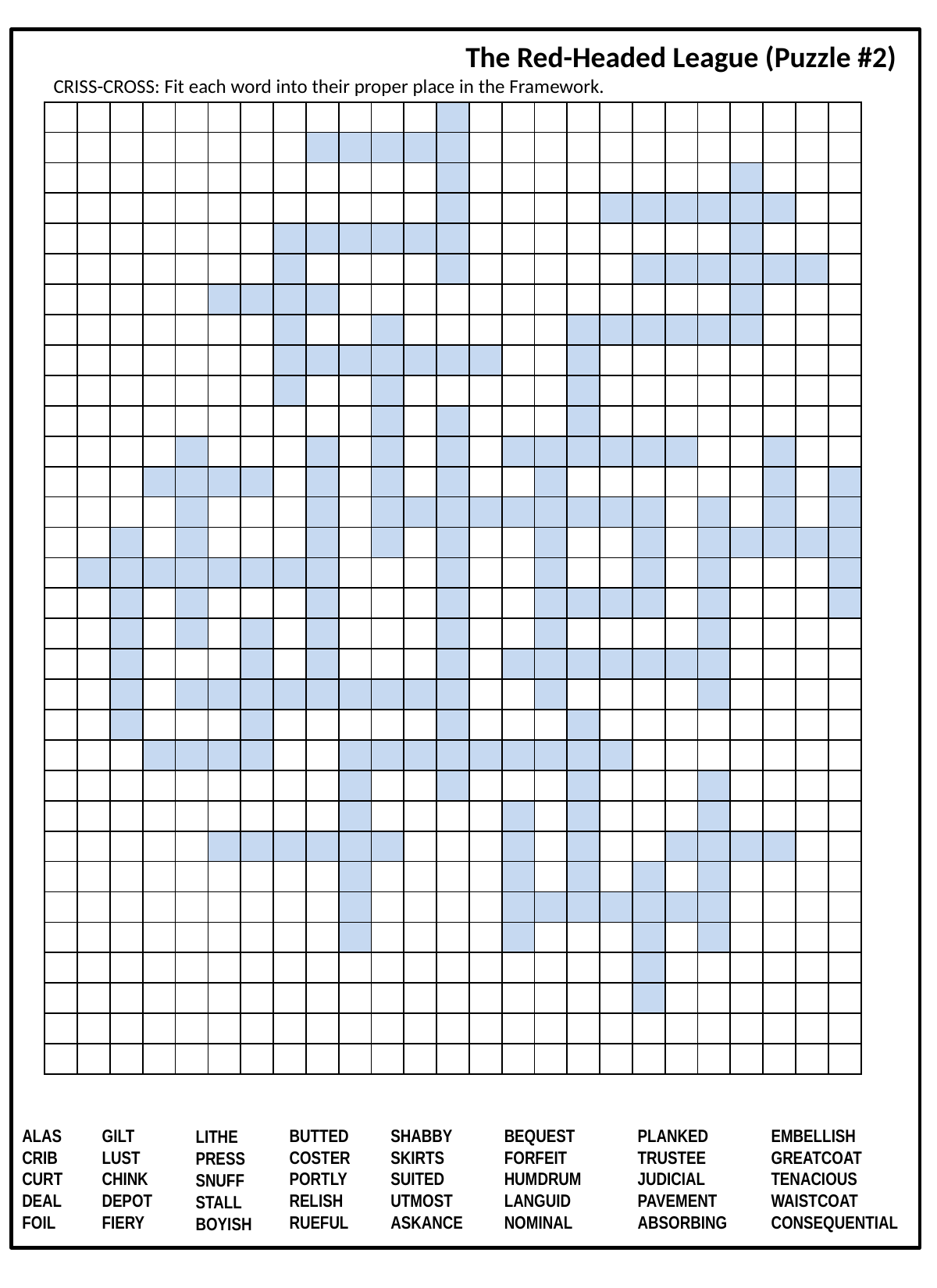

The Red-Headed League (Puzzle #2)
CRISS-CROSS: Fit each word into their proper place in the Framework.
|  |  |  |  |  |  |  |  |  |  |  |  |  |  |  |  |  |  |  |  |  |  |  |  |  |
| --- | --- | --- | --- | --- | --- | --- | --- | --- | --- | --- | --- | --- | --- | --- | --- | --- | --- | --- | --- | --- | --- | --- | --- | --- |
|  |  |  |  |  |  |  |  |  |  |  |  |  |  |  |  |  |  |  |  |  |  |  |  |  |
|  |  |  |  |  |  |  |  |  |  |  |  |  |  |  |  |  |  |  |  |  |  |  |  |  |
|  |  |  |  |  |  |  |  |  |  |  |  |  |  |  |  |  |  |  |  |  |  |  |  |  |
|  |  |  |  |  |  |  |  |  |  |  |  |  |  |  |  |  |  |  |  |  |  |  |  |  |
|  |  |  |  |  |  |  |  |  |  |  |  |  |  |  |  |  |  |  |  |  |  |  |  |  |
|  |  |  |  |  |  |  |  |  |  |  |  |  |  |  |  |  |  |  |  |  |  |  |  |  |
|  |  |  |  |  |  |  |  |  |  |  |  |  |  |  |  |  |  |  |  |  |  |  |  |  |
|  |  |  |  |  |  |  |  |  |  |  |  |  |  |  |  |  |  |  |  |  |  |  |  |  |
|  |  |  |  |  |  |  |  |  |  |  |  |  |  |  |  |  |  |  |  |  |  |  |  |  |
|  |  |  |  |  |  |  |  |  |  |  |  |  |  |  |  |  |  |  |  |  |  |  |  |  |
|  |  |  |  |  |  |  |  |  |  |  |  |  |  |  |  |  |  |  |  |  |  |  |  |  |
|  |  |  |  |  |  |  |  |  |  |  |  |  |  |  |  |  |  |  |  |  |  |  |  |  |
|  |  |  |  |  |  |  |  |  |  |  |  |  |  |  |  |  |  |  |  |  |  |  |  |  |
|  |  |  |  |  |  |  |  |  |  |  |  |  |  |  |  |  |  |  |  |  |  |  |  |  |
|  |  |  |  |  |  |  |  |  |  |  |  |  |  |  |  |  |  |  |  |  |  |  |  |  |
|  |  |  |  |  |  |  |  |  |  |  |  |  |  |  |  |  |  |  |  |  |  |  |  |  |
|  |  |  |  |  |  |  |  |  |  |  |  |  |  |  |  |  |  |  |  |  |  |  |  |  |
|  |  |  |  |  |  |  |  |  |  |  |  |  |  |  |  |  |  |  |  |  |  |  |  |  |
|  |  |  |  |  |  |  |  |  |  |  |  |  |  |  |  |  |  |  |  |  |  |  |  |  |
|  |  |  |  |  |  |  |  |  |  |  |  |  |  |  |  |  |  |  |  |  |  |  |  |  |
|  |  |  |  |  |  |  |  |  |  |  |  |  |  |  |  |  |  |  |  |  |  |  |  |  |
|  |  |  |  |  |  |  |  |  |  |  |  |  |  |  |  |  |  |  |  |  |  |  |  |  |
|  |  |  |  |  |  |  |  |  |  |  |  |  |  |  |  |  |  |  |  |  |  |  |  |  |
|  |  |  |  |  |  |  |  |  |  |  |  |  |  |  |  |  |  |  |  |  |  |  |  |  |
|  |  |  |  |  |  |  |  |  |  |  |  |  |  |  |  |  |  |  |  |  |  |  |  |  |
|  |  |  |  |  |  |  |  |  |  |  |  |  |  |  |  |  |  |  |  |  |  |  |  |  |
|  |  |  |  |  |  |  |  |  |  |  |  |  |  |  |  |  |  |  |  |  |  |  |  |  |
|  |  |  |  |  |  |  |  |  |  |  |  |  |  |  |  |  |  |  |  |  |  |  |  |  |
|  |  |  |  |  |  |  |  |  |  |  |  |  |  |  |  |  |  |  |  |  |  |  |  |  |
|  |  |  |  |  |  |  |  |  |  |  |  |  |  |  |  |  |  |  |  |  |  |  |  |  |
|  |  |  |  |  |  |  |  |  |  |  |  |  |  |  |  |  |  |  |  |  |  |  |  |  |
| ALAS CRIB CURT DEAL FOIL |
| --- |
| GILT LUST CHINK DEPOT FIERY |
| --- |
| BUTTED COSTER PORTLY RELISH RUEFUL |
| --- |
| SHABBY SKIRTS SUITED UTMOST ASKANCE |
| --- |
| BEQUEST FORFEIT HUMDRUM LANGUID NOMINAL |
| --- |
| PLANKED TRUSTEE JUDICIAL PAVEMENT ABSORBING |
| --- |
| EMBELLISH GREATCOAT TENACIOUS WAISTCOAT CONSEQUENTIAL |
| --- |
| LITHE PRESS SNUFF STALL BOYISH |
| --- |